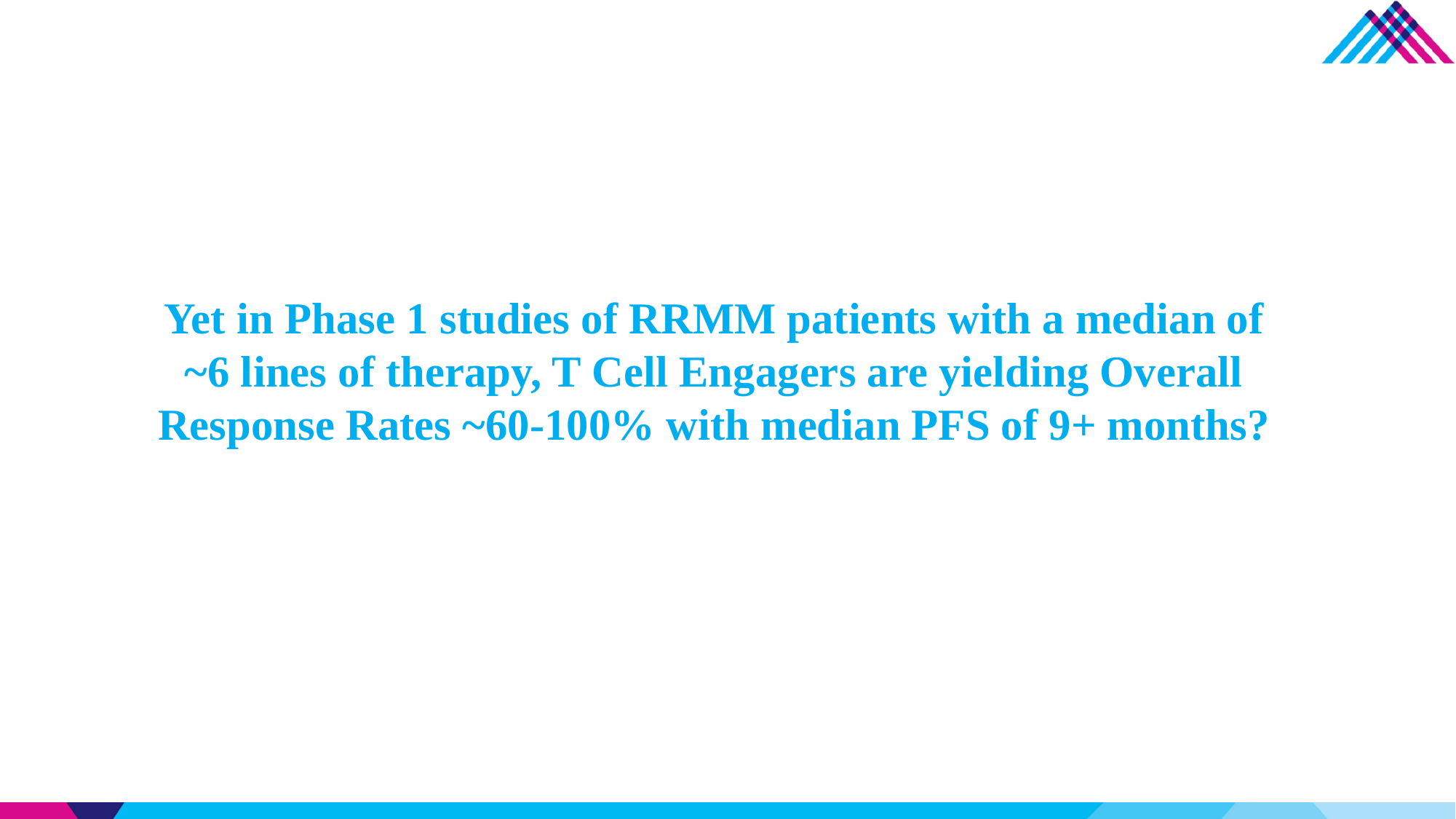

# Yet in Phase 1 studies of RRMM patients with a median of ~6 lines of therapy, T Cell Engagers are yielding Overall Response Rates ~60-100% with median PFS of 9+ months?